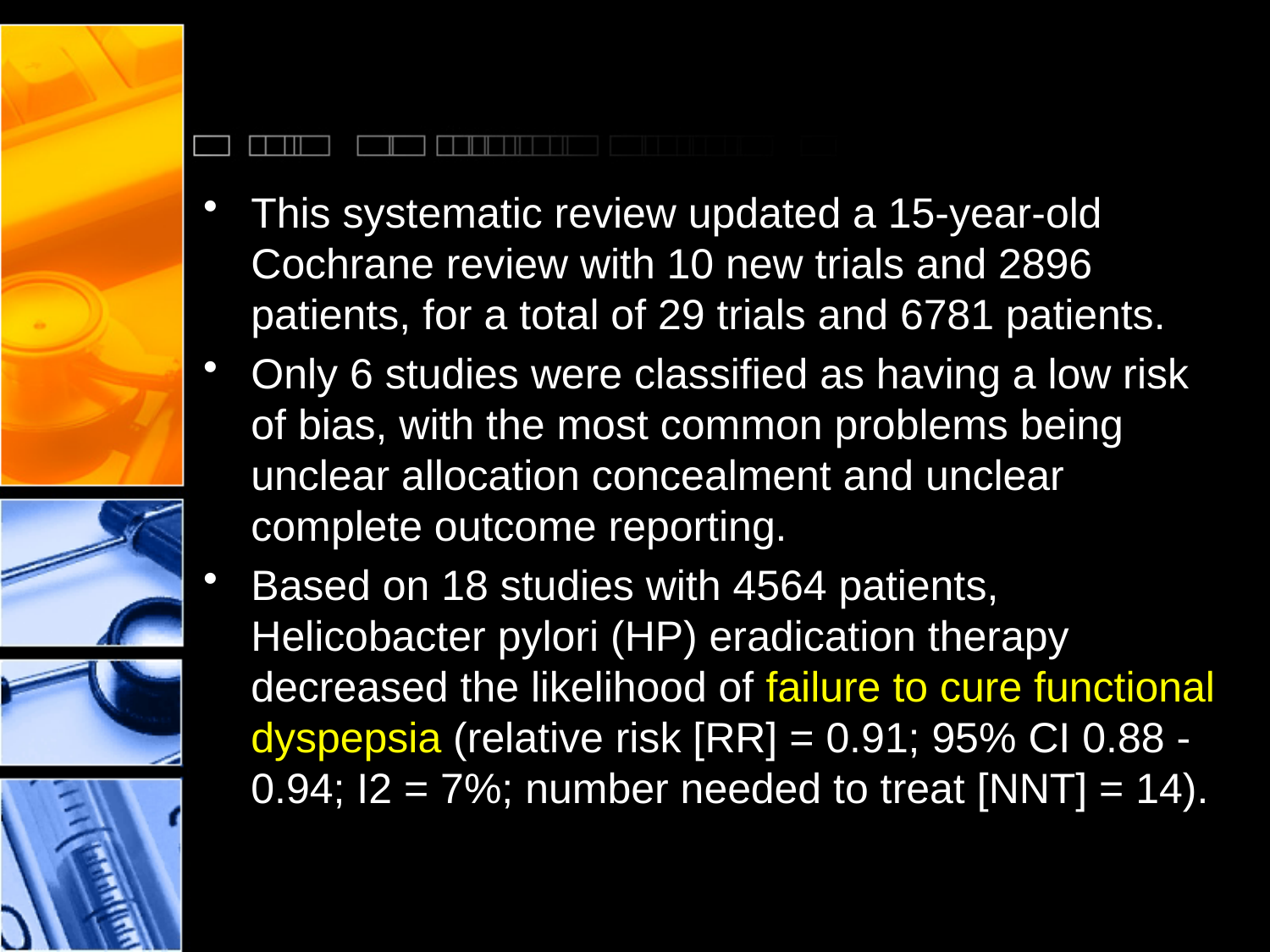

#
This systematic review updated a 15-year-old Cochrane review with 10 new trials and 2896 patients, for a total of 29 trials and 6781 patients.
Only 6 studies were classified as having a low risk of bias, with the most common problems being unclear allocation concealment and unclear complete outcome reporting.
Based on 18 studies with 4564 patients, Helicobacter pylori (HP) eradication therapy decreased the likelihood of failure to cure functional dyspepsia (relative risk [RR] = 0.91; 95% CI 0.88 - 0.94; I2 = 7%; number needed to treat [NNT] = 14).